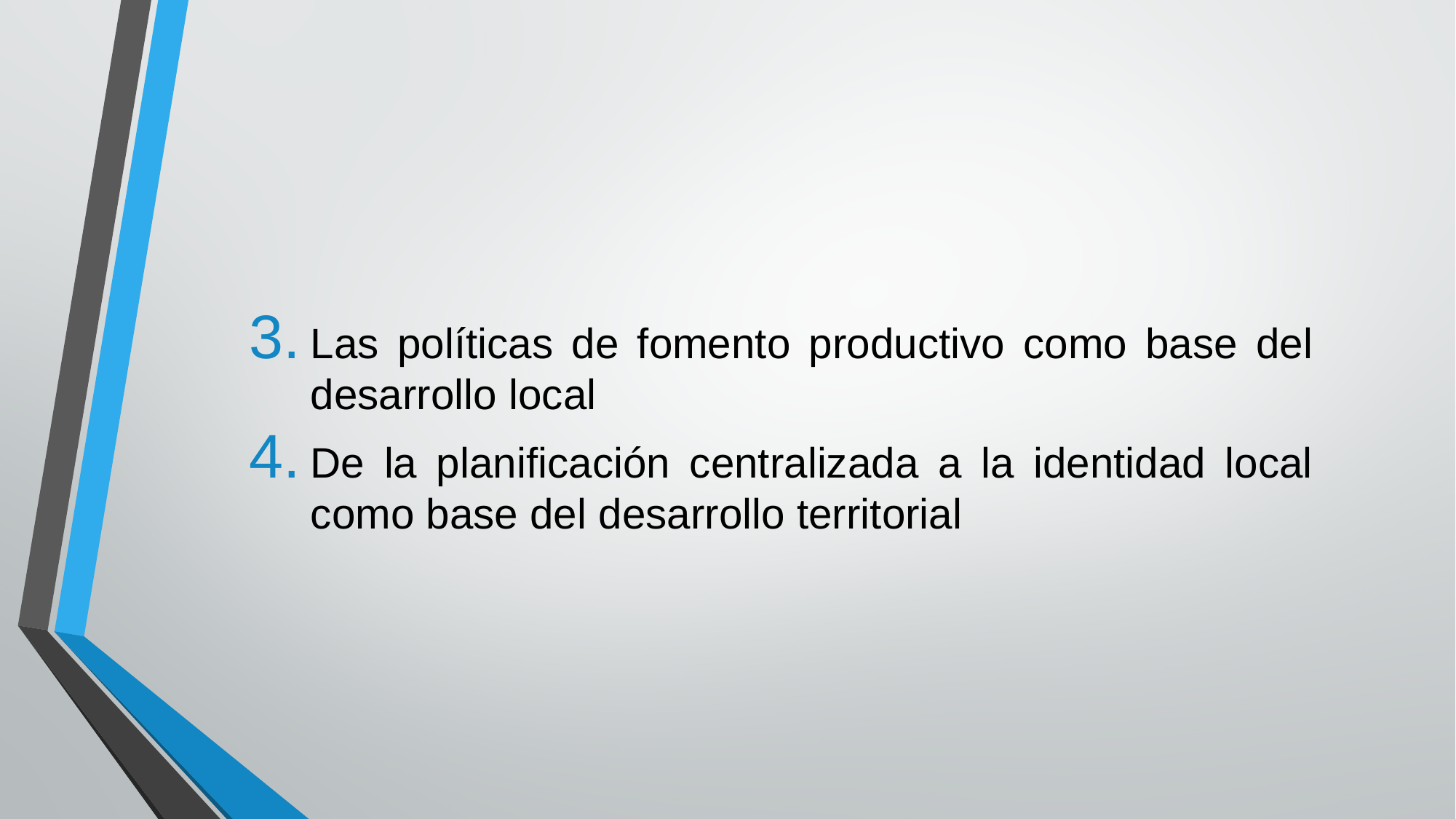

Las políticas de fomento productivo como base del desarrollo local
De la planificación centralizada a la identidad local como base del desarrollo territorial